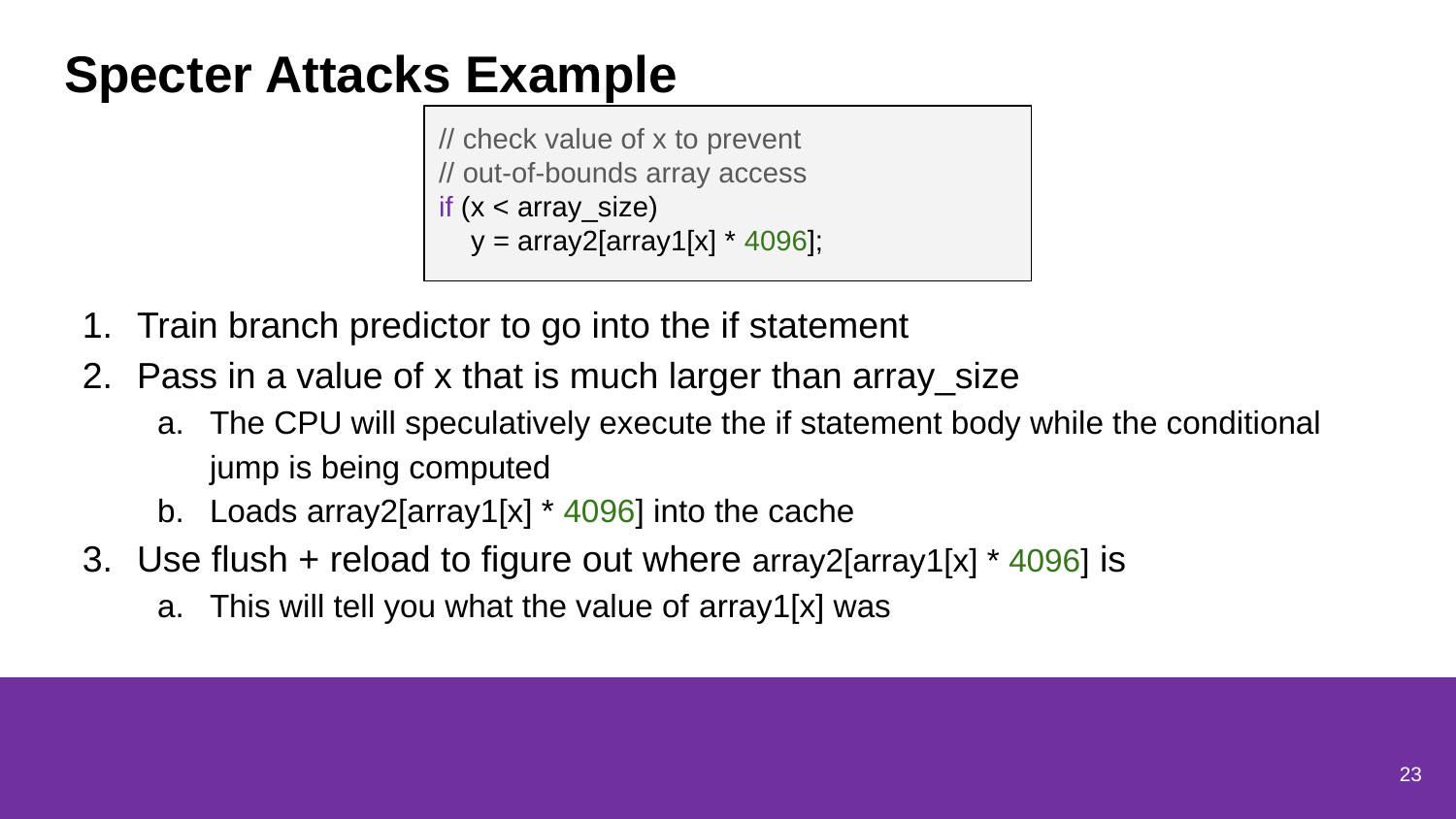

# Specter Attacks Example
// check value of x to prevent
// out-of-bounds array access
if (x < array_size)
    y = array2[array1[x] * 4096];
Train branch predictor to go into the if statement
Pass in a value of x that is much larger than array_size
The CPU will speculatively execute the if statement body while the conditional jump is being computed
Loads array2[array1[x] * 4096] into the cache
Use flush + reload to figure out where array2[array1[x] * 4096] is
This will tell you what the value of array1[x] was
23